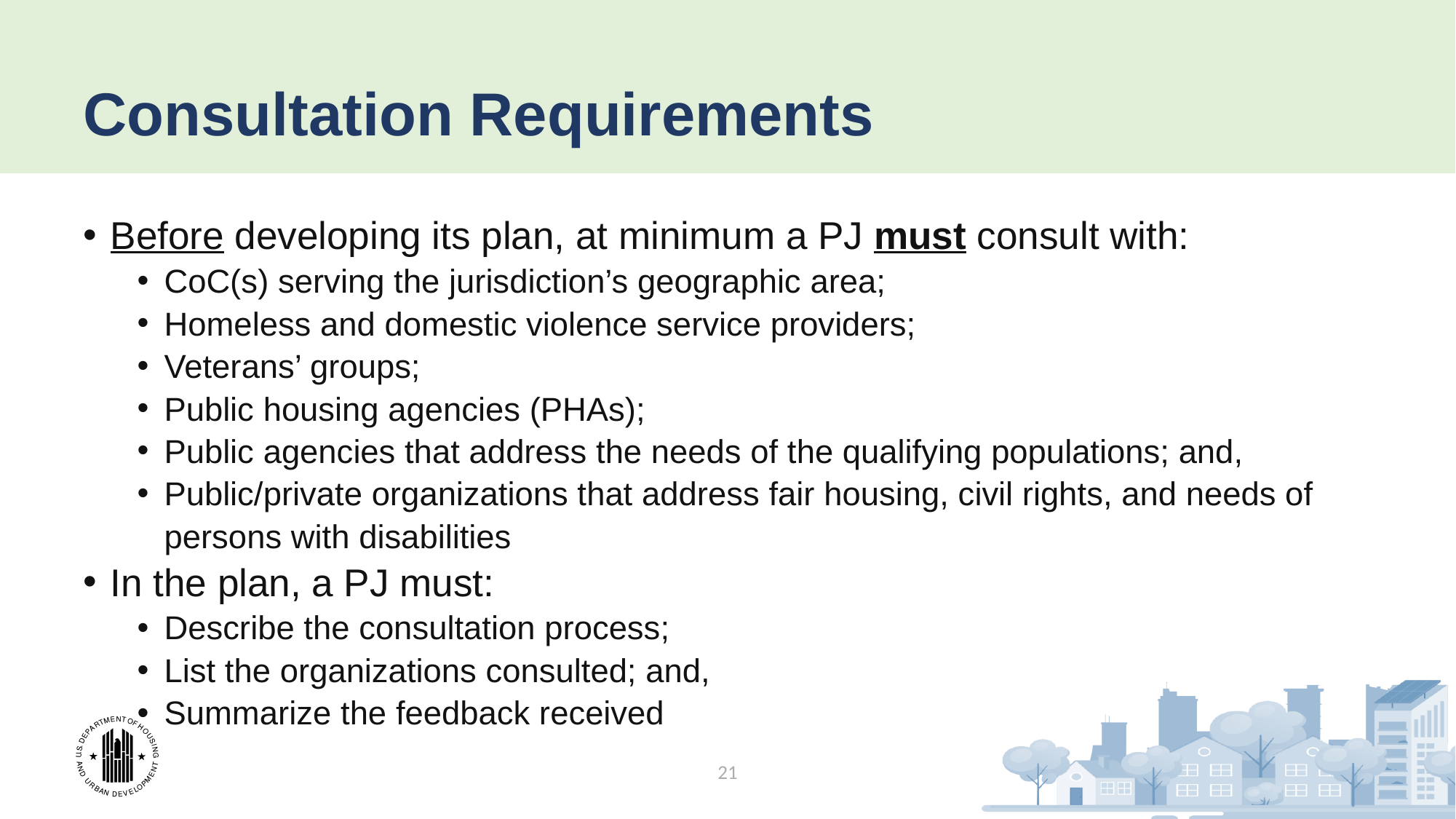

# Consultation Requirements
Before developing its plan, at minimum a PJ must consult with:
CoC(s) serving the jurisdiction’s geographic area;
Homeless and domestic violence service providers;
Veterans’ groups;
Public housing agencies (PHAs);
Public agencies that address the needs of the qualifying populations; and,
Public/private organizations that address fair housing, civil rights, and needs of persons with disabilities
In the plan, a PJ must:
Describe the consultation process;
List the organizations consulted; and,
Summarize the feedback received